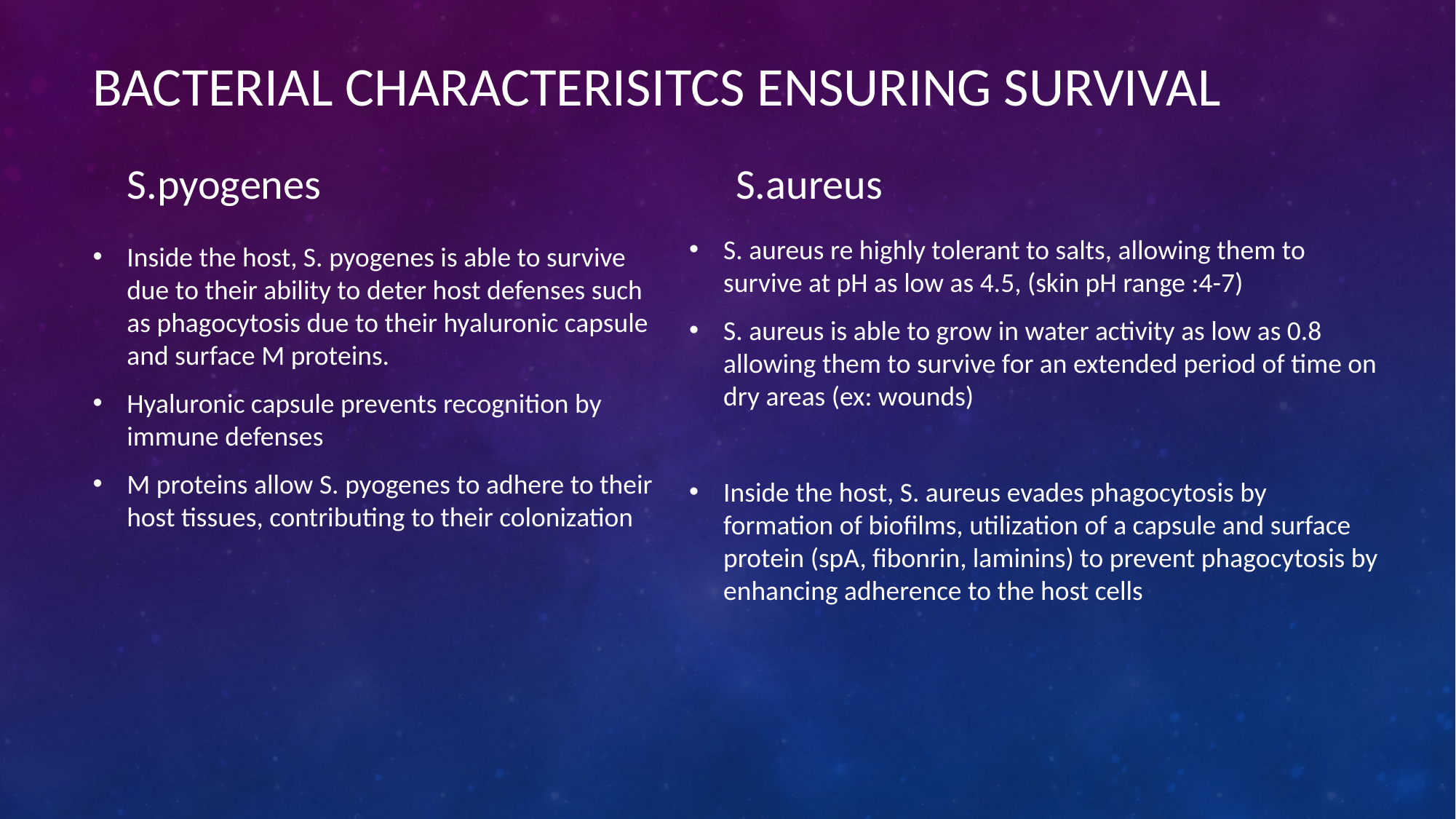

BACTERIAL CHARACTERISITCS ENSURING SURVIVAL
S.pyogenes
S.aureus

S. aureus re highly tolerant to salts, allowing them to survive at pH as low as 4.5, (skin pH range :4-7)
S. aureus is able to grow in water activity as low as 0.8 allowing them to survive for an extended period of time on dry areas (ex: wounds)

Inside the host, S. aureus evades phagocytosis by  formation of biofilms, utilization of a capsule and surface protein (spA, fibonrin, laminins) to prevent phagocytosis by enhancing adherence to the host cells

Inside the host, S. pyogenes is able to survive due to their ability to deter host defenses such as phagocytosis due to their hyaluronic capsule and surface M proteins.
Hyaluronic capsule prevents recognition by immune defenses
M proteins allow S. pyogenes to adhere to their host tissues, contributing to their colonization